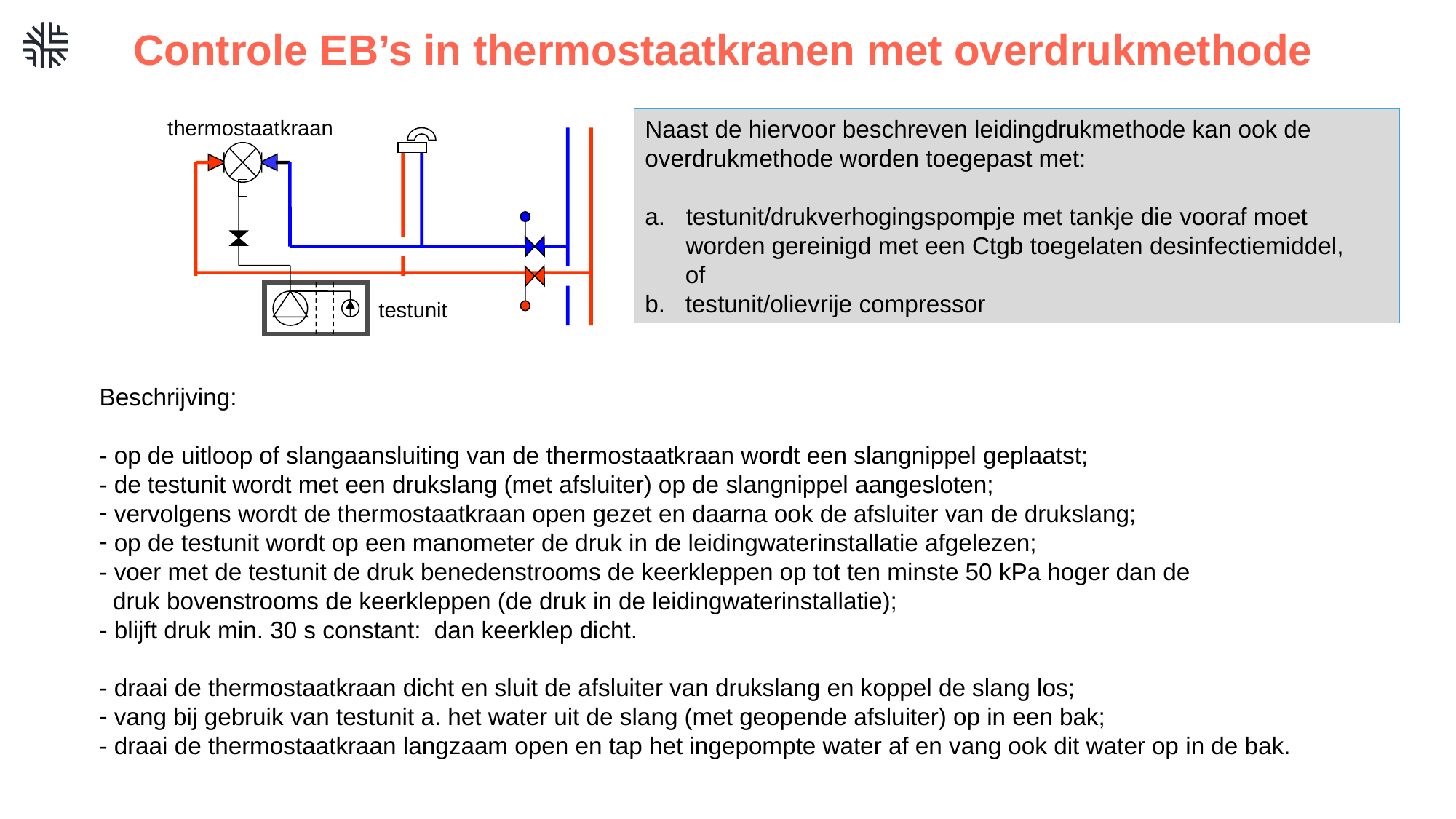

Controle EB’s in thermostaatkranen met overdrukmethode
Naast de hiervoor beschreven leidingdrukmethode kan ook de
overdrukmethode worden toegepast met:

testunit/drukverhogingspompje met tankje die vooraf moet worden gereinigd met een Ctgb toegelaten desinfectiemiddel,
      of
b.   testunit/olievrije compressor
thermostaatkraan

testunit

Beschrijving:

- op de uitloop of slangaansluiting van de thermostaatkraan wordt een slangnippel geplaatst;
- de testunit wordt met een drukslang (met afsluiter) op de slangnippel aangesloten;
 vervolgens wordt de thermostaatkraan open gezet en daarna ook de afsluiter van de drukslang;
 op de testunit wordt op een manometer de druk in de leidingwaterinstallatie afgelezen;
- voer met de testunit de druk benedenstrooms de keerkleppen op tot ten minste 50 kPa hoger dan de
  druk bovenstrooms de keerkleppen (de druk in de leidingwaterinstallatie);
- blijft druk min. 30 s constant:  dan keerklep dicht.

- draai de thermostaatkraan dicht en sluit de afsluiter van drukslang en koppel de slang los;
 vang bij gebruik van testunit a. het water uit de slang (met geopende afsluiter) op in een bak;
- draai de thermostaatkraan langzaam open en tap het ingepompte water af en vang ook dit water op in de bak.